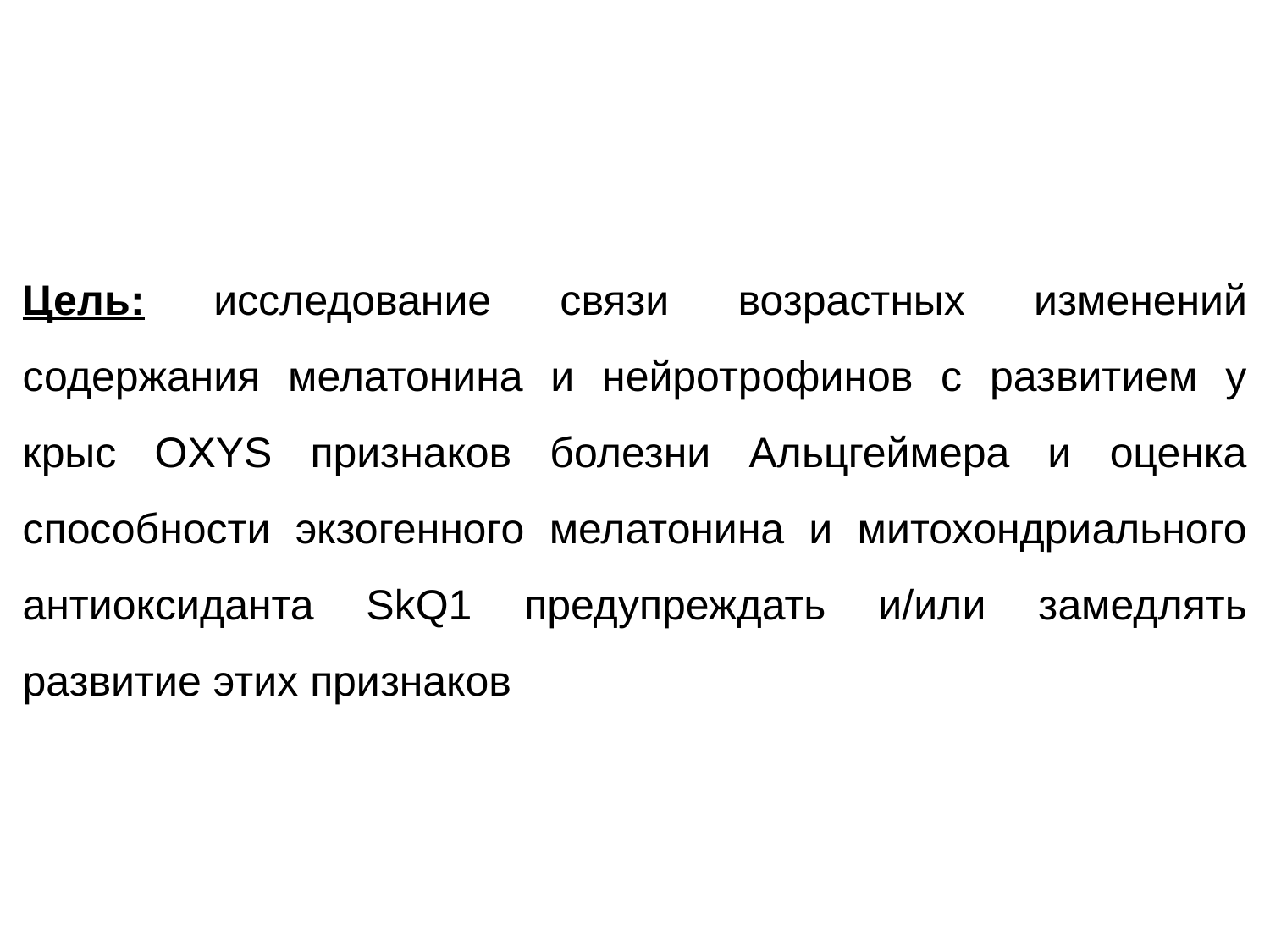

# Цель: исследование связи возрастных изменений содержания мелатонина и нейротрофинов с развитием у крыс OXYS признаков болезни Альцгеймера и оценка способности экзогенного мелатонина и митохондриального антиоксиданта SkQ1 предупреждать и/или замедлять развитие этих признаков